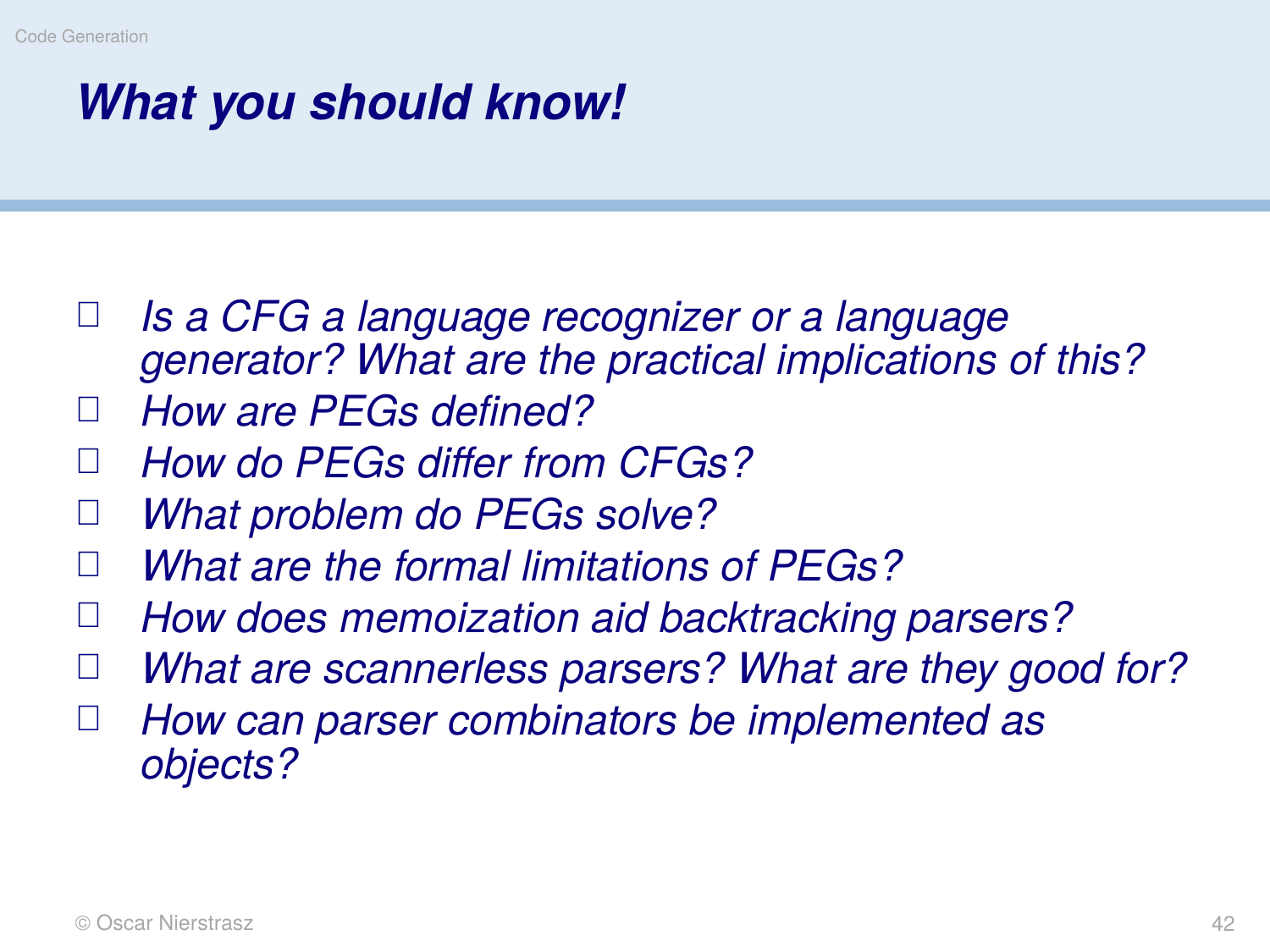

Code Generation
# What you should know!
Is a CFG a language recognizer or a language generator? What are the practical implications of this?
How are PEGs defined?
How do PEGs differ from CFGs?
What problem do PEGs solve?
What are the formal limitations of PEGs?
How does memoization aid backtracking parsers?
What are scannerless parsers? What are they good for?
How can parser combinators be implemented as objects?
© Oscar Nierstrasz
42